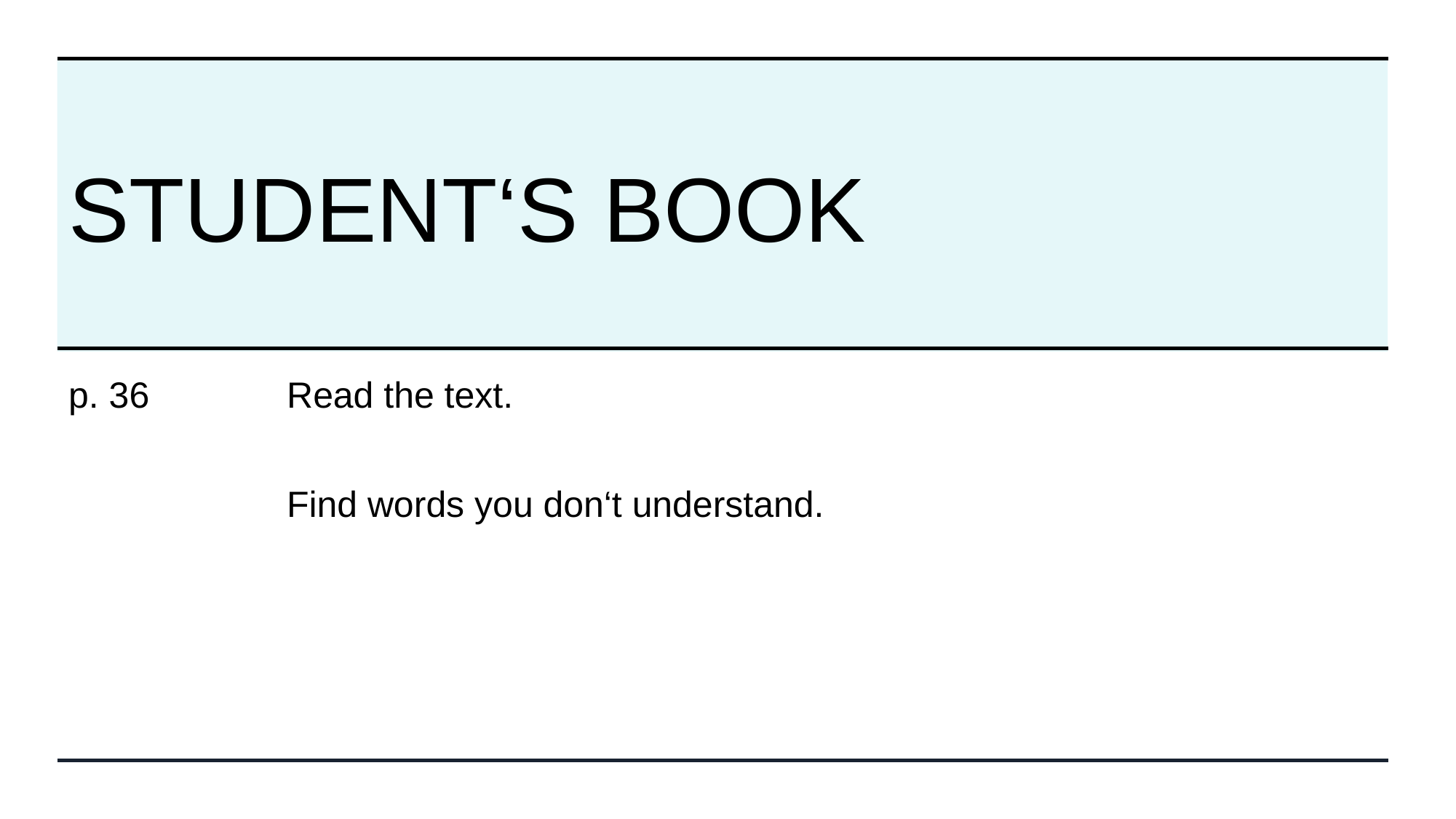

# STUDENT‘S BOOK
p. 36		Read the text.

		Find words you don‘t understand.